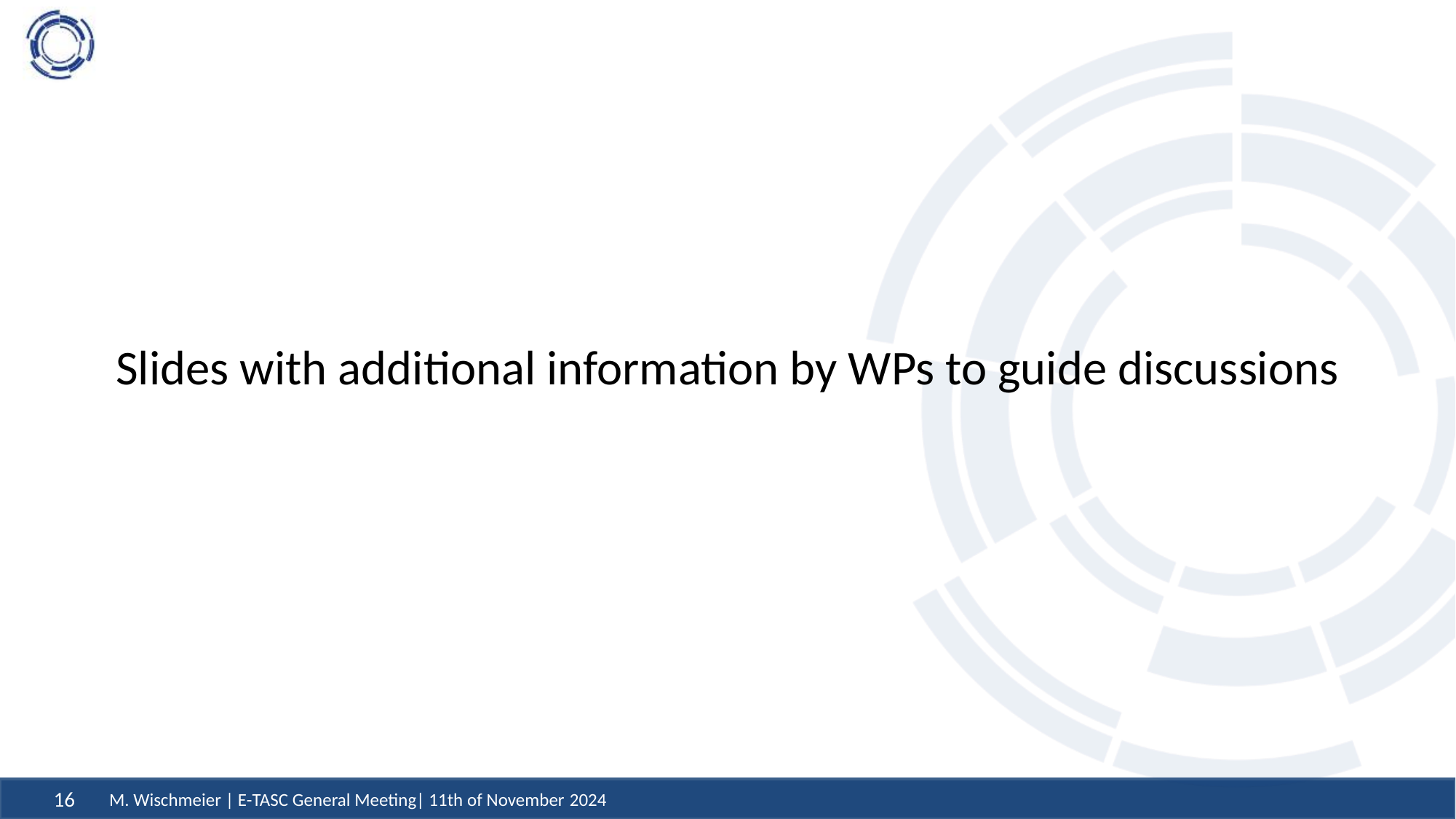

Slides with additional information by WPs to guide discussions
M. Wischmeier | E-TASC General Meeting| 11th of November 2024
16